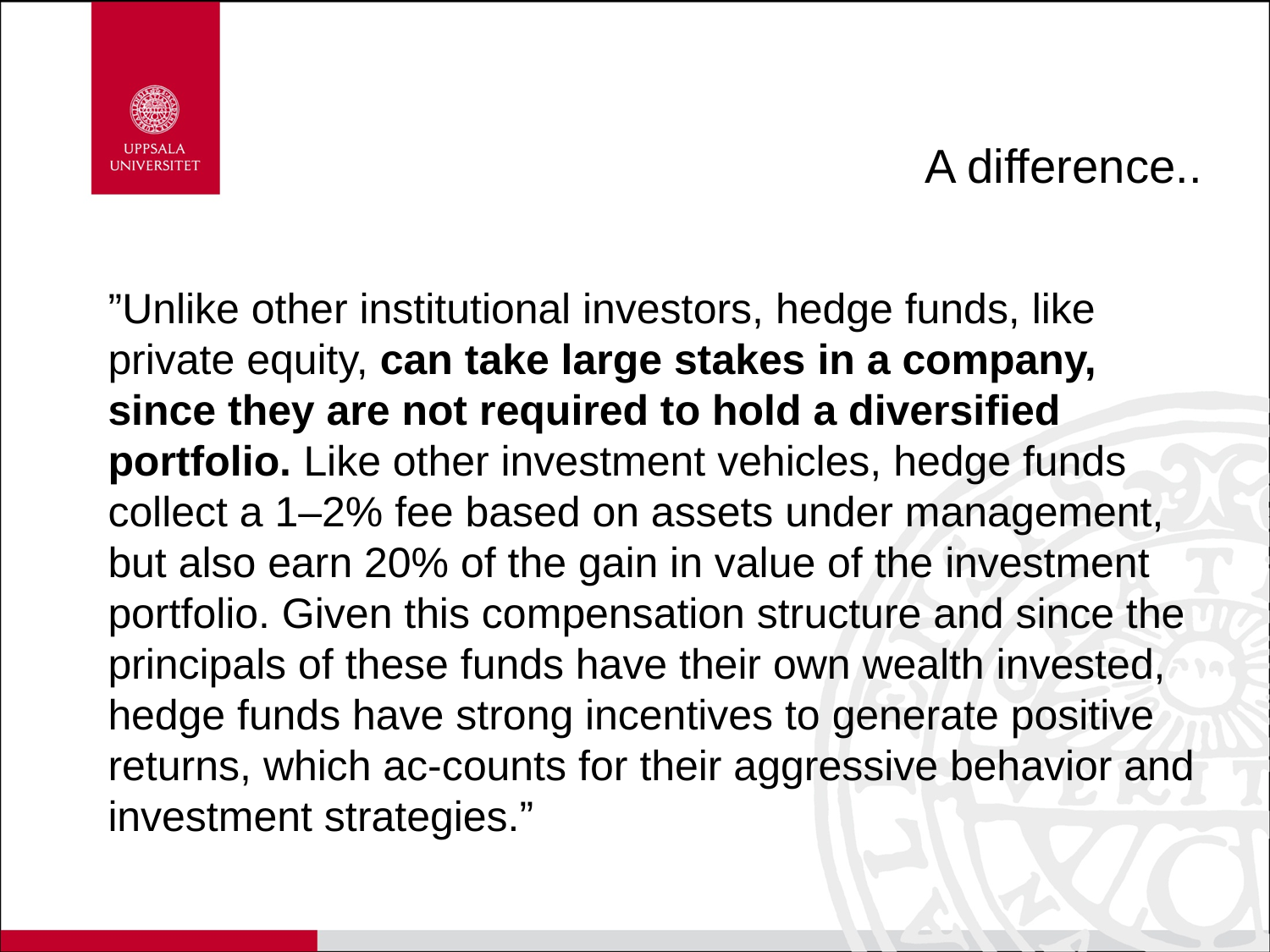

# A difference..
”Unlike other institutional investors, hedge funds, like private equity, can take large stakes in a company, since they are not required to hold a diversified portfolio. Like other investment vehicles, hedge funds collect a 1–2% fee based on assets under management, but also earn 20% of the gain in value of the investment portfolio. Given this compensation structure and since the principals of these funds have their own wealth invested, hedge funds have strong incentives to generate positive returns, which ac-counts for their aggressive behavior and investment strategies.”